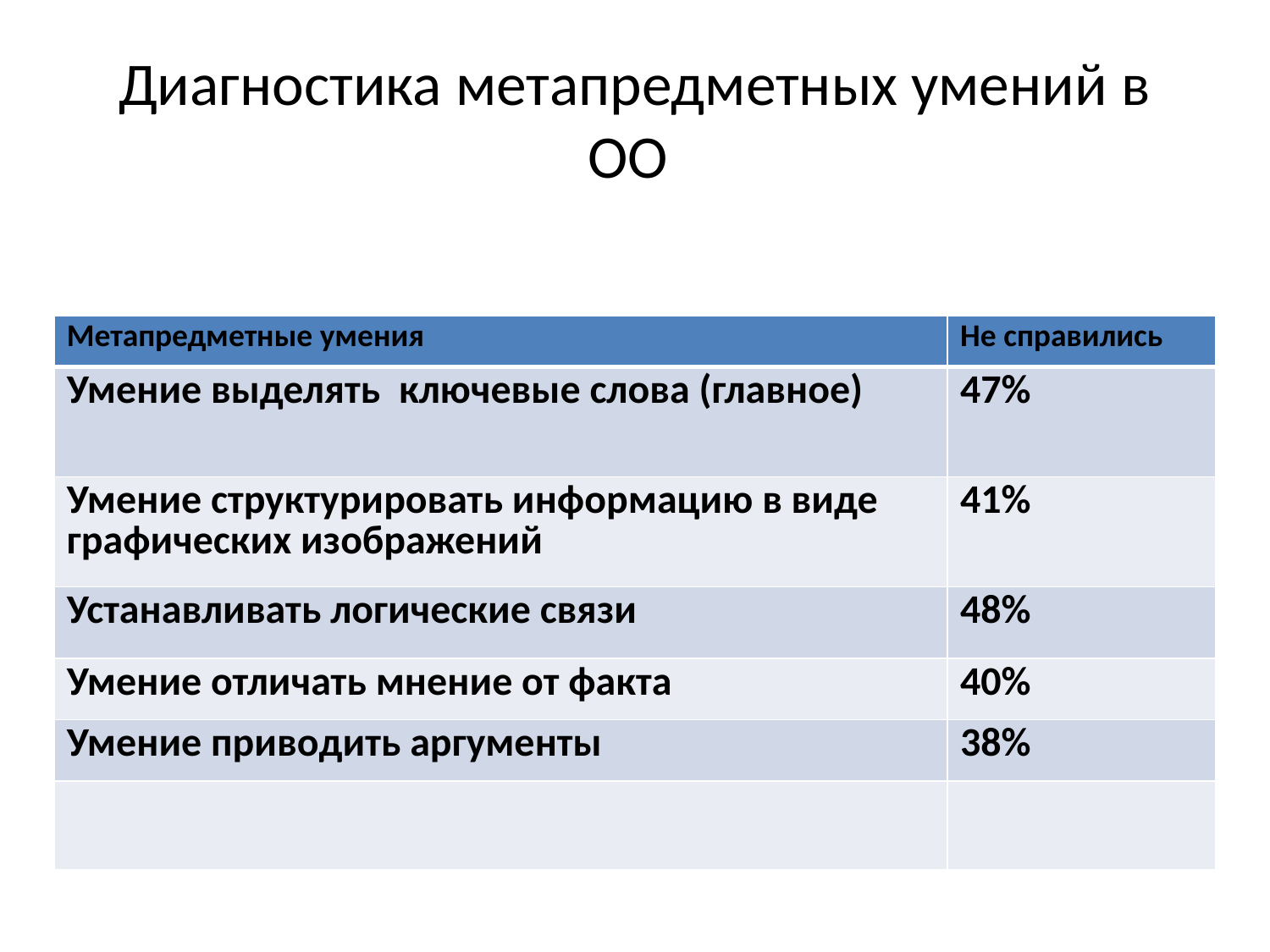

# Диагностика метапредметных умений в ОО
| Метапредметные умения | Не справились |
| --- | --- |
| Умение выделять ключевые слова (главное) | 47% |
| Умение структурировать информацию в виде графических изображений | 41% |
| Устанавливать логические связи | 48% |
| Умение отличать мнение от факта | 40% |
| Умение приводить аргументы | 38% |
|  |  |